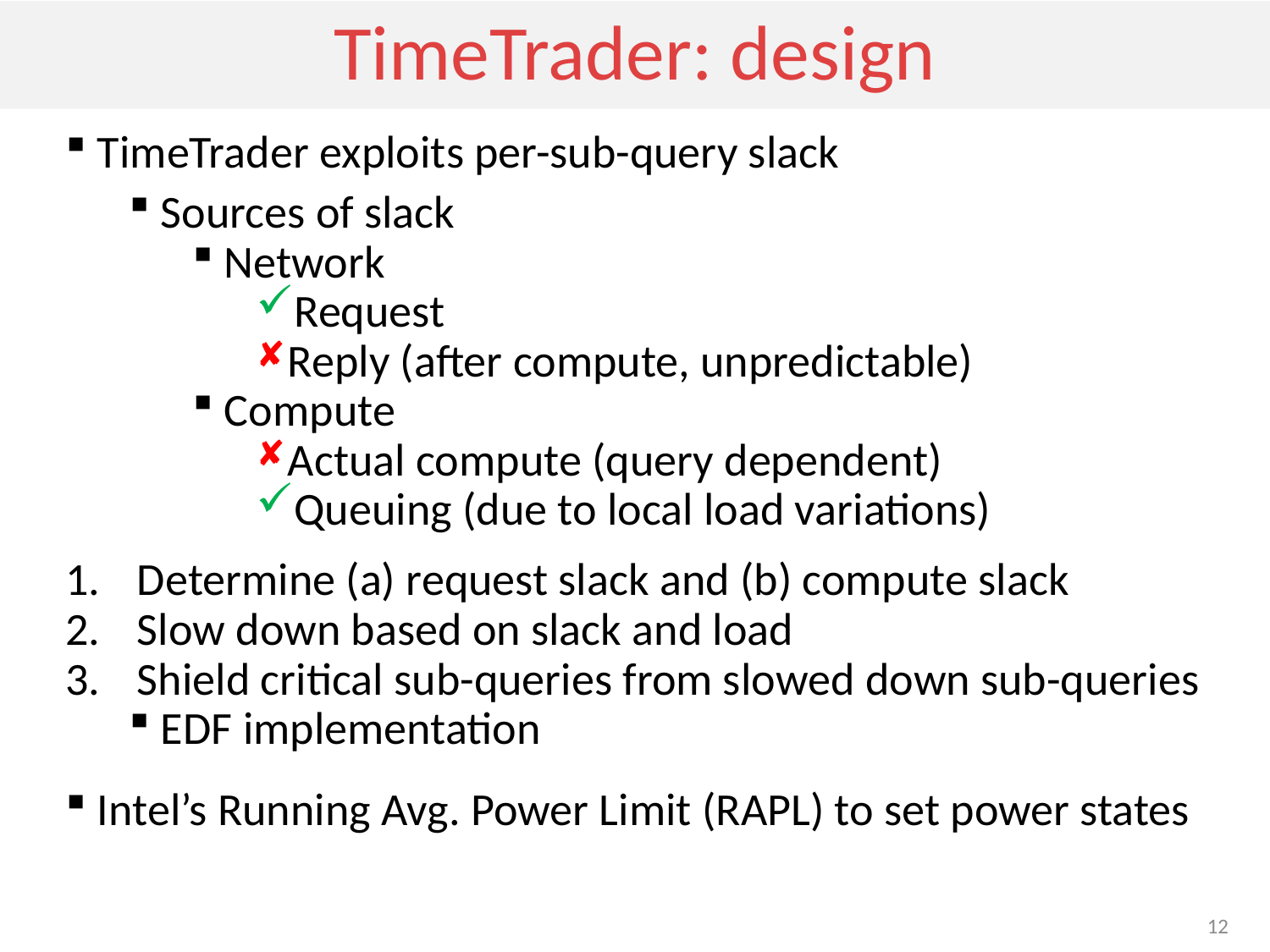

# TimeTrader: design
TimeTrader exploits per-sub-query slack
Sources of slack
Network
Request
Reply (after compute, unpredictable)
Compute
Actual compute (query dependent)
Queuing (due to local load variations)
Determine (a) request slack and (b) compute slack
Slow down based on slack and load
Shield critical sub-queries from slowed down sub-queries
EDF implementation
Intel’s Running Avg. Power Limit (RAPL) to set power states
12